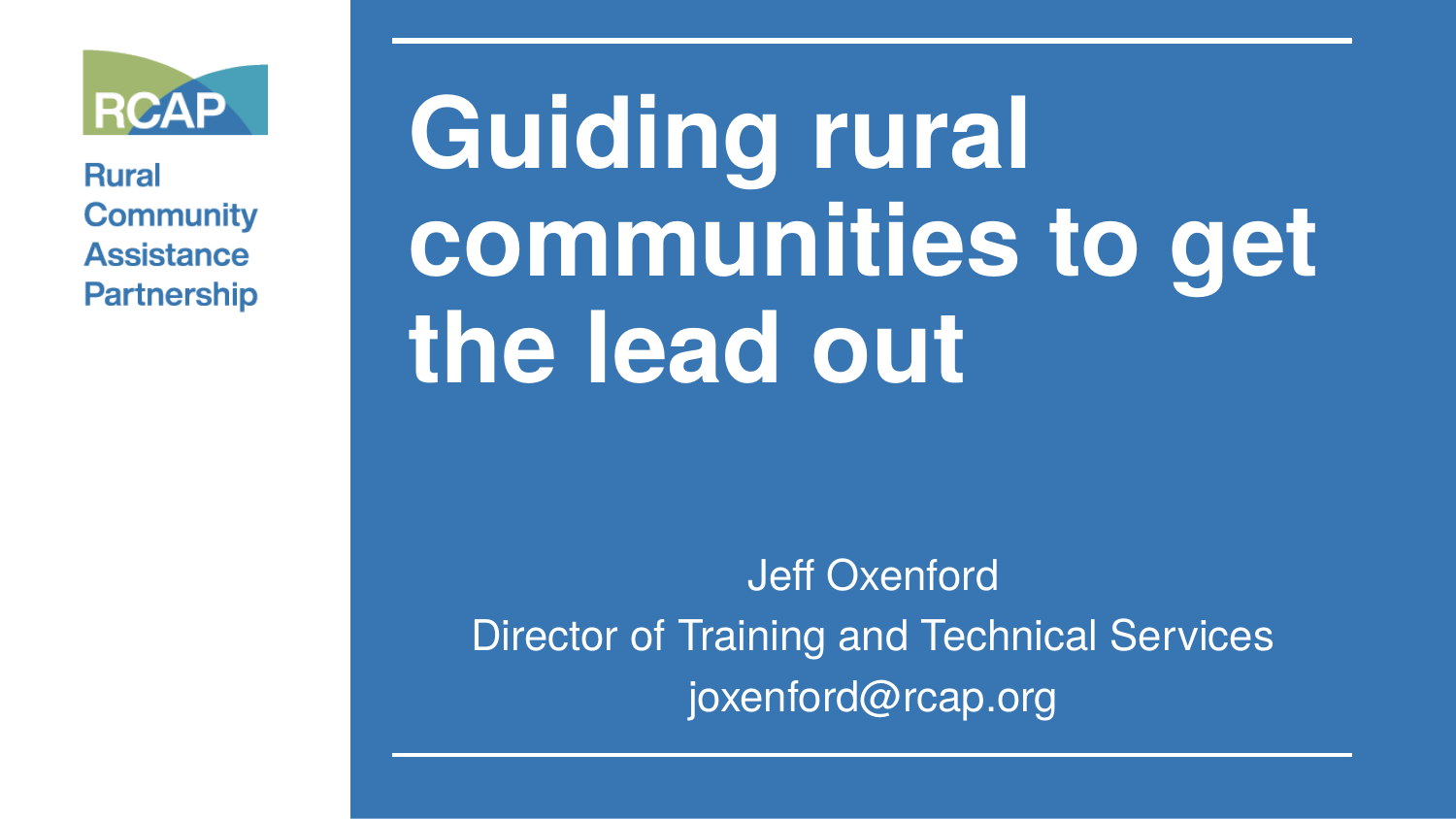

Guiding rural communities to get the lead out
Jeff Oxenford
Director of Training and Technical Services
joxenford@rcap.org